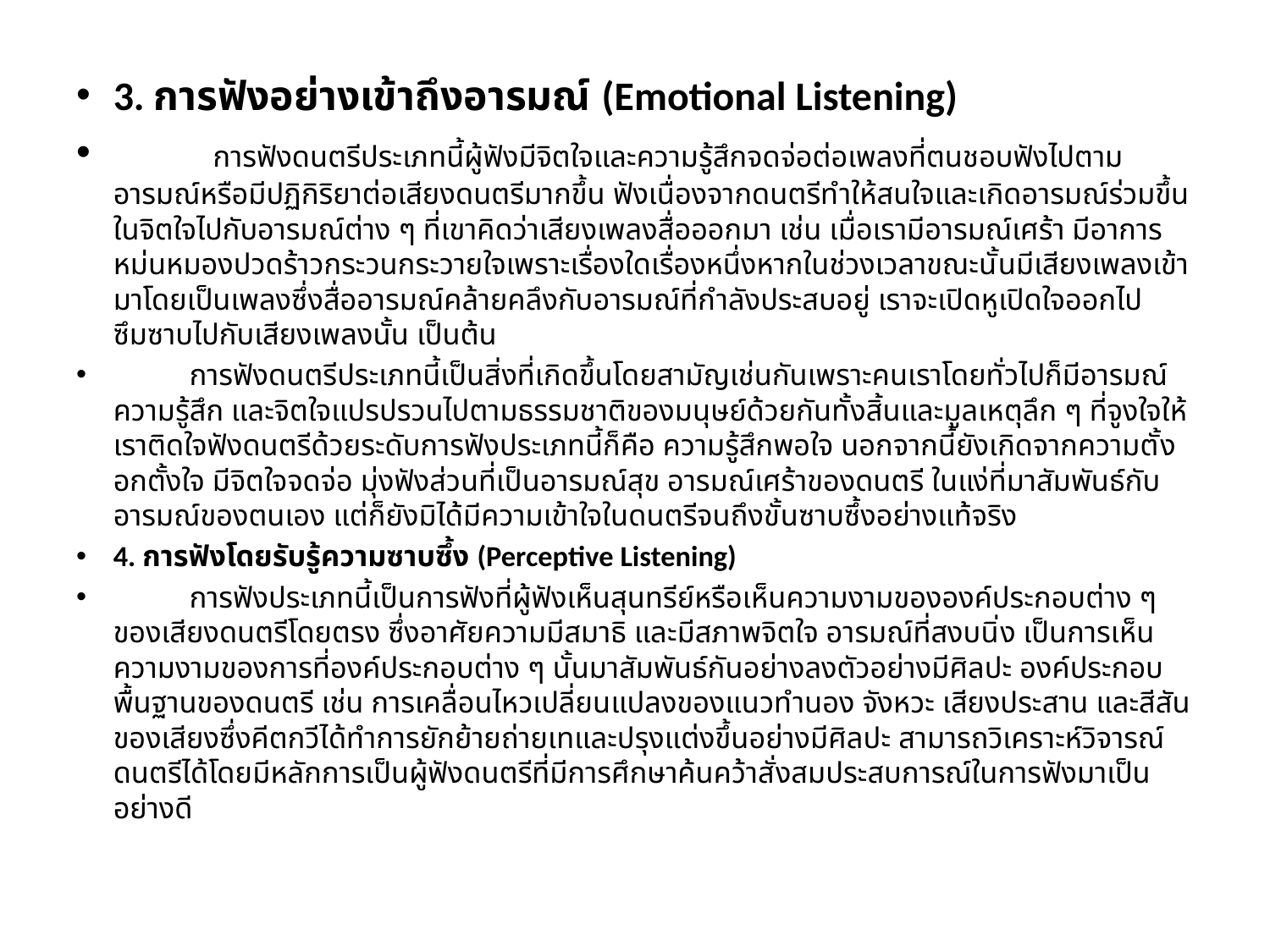

3. การฟังอย่างเข้าถึงอารมณ์ (Emotional Listening)
          การฟังดนตรีประเภทนี้ผู้ฟังมีจิตใจและความรู้สึกจดจ่อต่อเพลงที่ตนชอบฟังไปตามอารมณ์หรือมีปฏิกิริยาต่อเสียงดนตรีมากขึ้น ฟังเนื่องจากดนตรีทำให้สนใจและเกิดอารมณ์ร่วมขึ้นในจิตใจไปกับอารมณ์ต่าง ๆ ที่เขาคิดว่าเสียงเพลงสื่อออกมา เช่น เมื่อเรามีอารมณ์เศร้า มีอาการหม่นหมองปวดร้าวกระวนกระวายใจเพราะเรื่องใดเรื่องหนึ่งหากในช่วงเวลาขณะนั้นมีเสียงเพลงเข้ามาโดยเป็นเพลงซึ่งสื่ออารมณ์คล้ายคลึงกับอารมณ์ที่กำลังประสบอยู่ เราจะเปิดหูเปิดใจออกไปซึมซาบไปกับเสียงเพลงนั้น เป็นต้น
          การฟังดนตรีประเภทนี้เป็นสิ่งที่เกิดขึ้นโดยสามัญเช่นกันเพราะคนเราโดยทั่วไปก็มีอารมณ์ ความรู้สึก และจิตใจแปรปรวนไปตามธรรมชาติของมนุษย์ด้วยกันทั้งสิ้นและมูลเหตุลึก ๆ ที่จูงใจให้เราติดใจฟังดนตรีด้วยระดับการฟังประเภทนี้ก็คือ ความรู้สึกพอใจ นอกจากนี้ยังเกิดจากความตั้งอกตั้งใจ มีจิตใจจดจ่อ มุ่งฟังส่วนที่เป็นอารมณ์สุข อารมณ์เศร้าของดนตรี ในแง่ที่มาสัมพันธ์กับอารมณ์ของตนเอง แต่ก็ยังมิได้มีความเข้าใจในดนตรีจนถึงขั้นซาบซึ้งอย่างแท้จริง
4. การฟังโดยรับรู้ความซาบซึ้ง (Perceptive Listening)
          การฟังประเภทนี้เป็นการฟังที่ผู้ฟังเห็นสุนทรีย์หรือเห็นความงามขององค์ประกอบต่าง ๆ ของเสียงดนตรีโดยตรง ซึ่งอาศัยความมีสมาธิ และมีสภาพจิตใจ อารมณ์ที่สงบนิ่ง เป็นการเห็นความงามของการที่องค์ประกอบต่าง ๆ นั้นมาสัมพันธ์กันอย่างลงตัวอย่างมีศิลปะ องค์ประกอบพื้นฐานของดนตรี เช่น การเคลื่อนไหวเปลี่ยนแปลงของแนวทำนอง จังหวะ เสียงประสาน และสีสันของเสียงซึ่งคีตกวีได้ทำการยักย้ายถ่ายเทและปรุงแต่งขึ้นอย่างมีศิลปะ สามารถวิเคราะห์วิจารณ์ดนตรีได้โดยมีหลักการเป็นผู้ฟังดนตรีที่มีการศึกษาค้นคว้าสั่งสมประสบการณ์ในการฟังมาเป็นอย่างดี